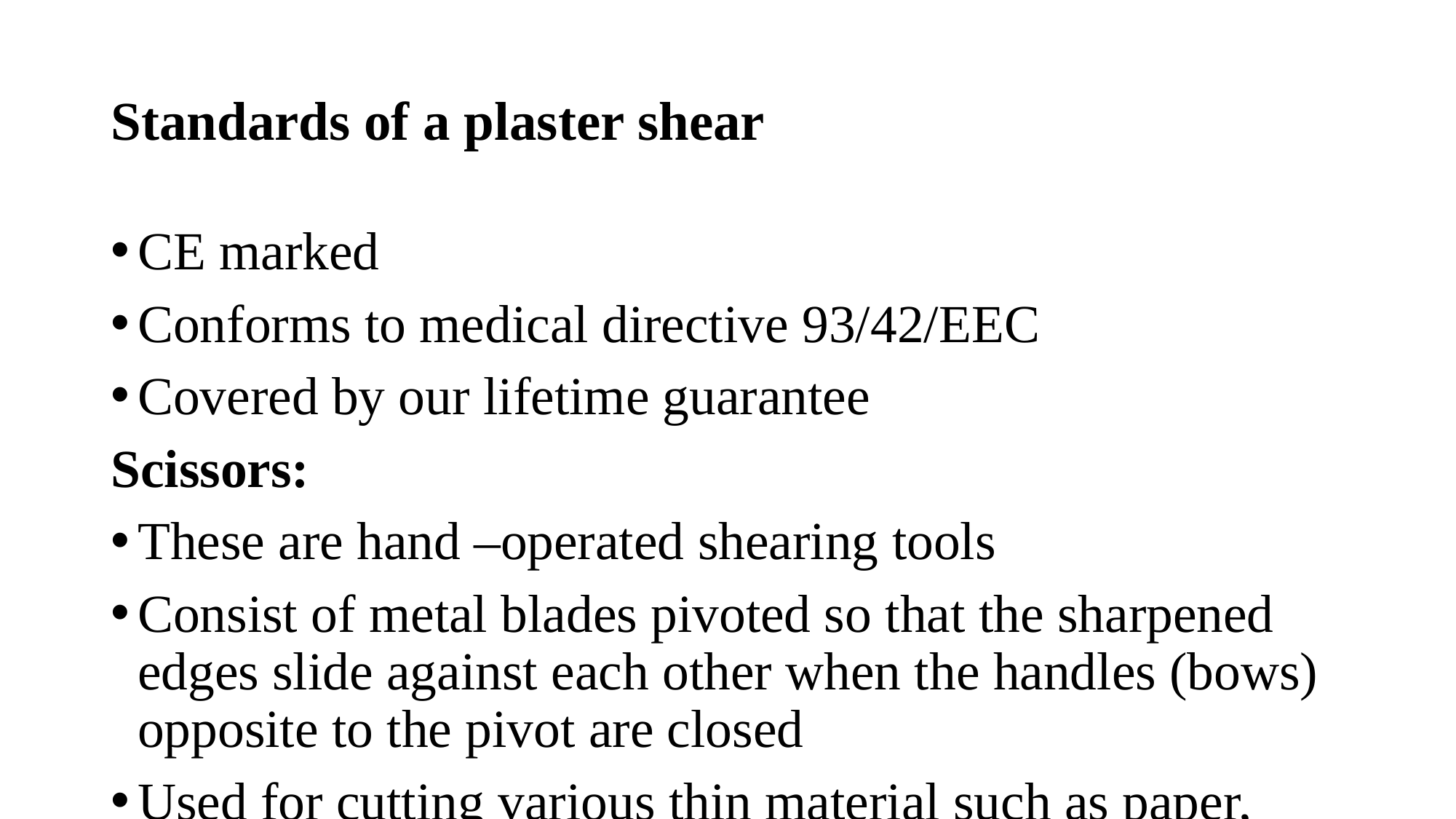

# Standards of a plaster shear
CE marked
Conforms to medical directive 93/42/EEC
Covered by our lifetime guarantee
Scissors:
These are hand –operated shearing tools
Consist of metal blades pivoted so that the sharpened edges slide against each other when the handles (bows) opposite to the pivot are closed
Used for cutting various thin material such as paper,